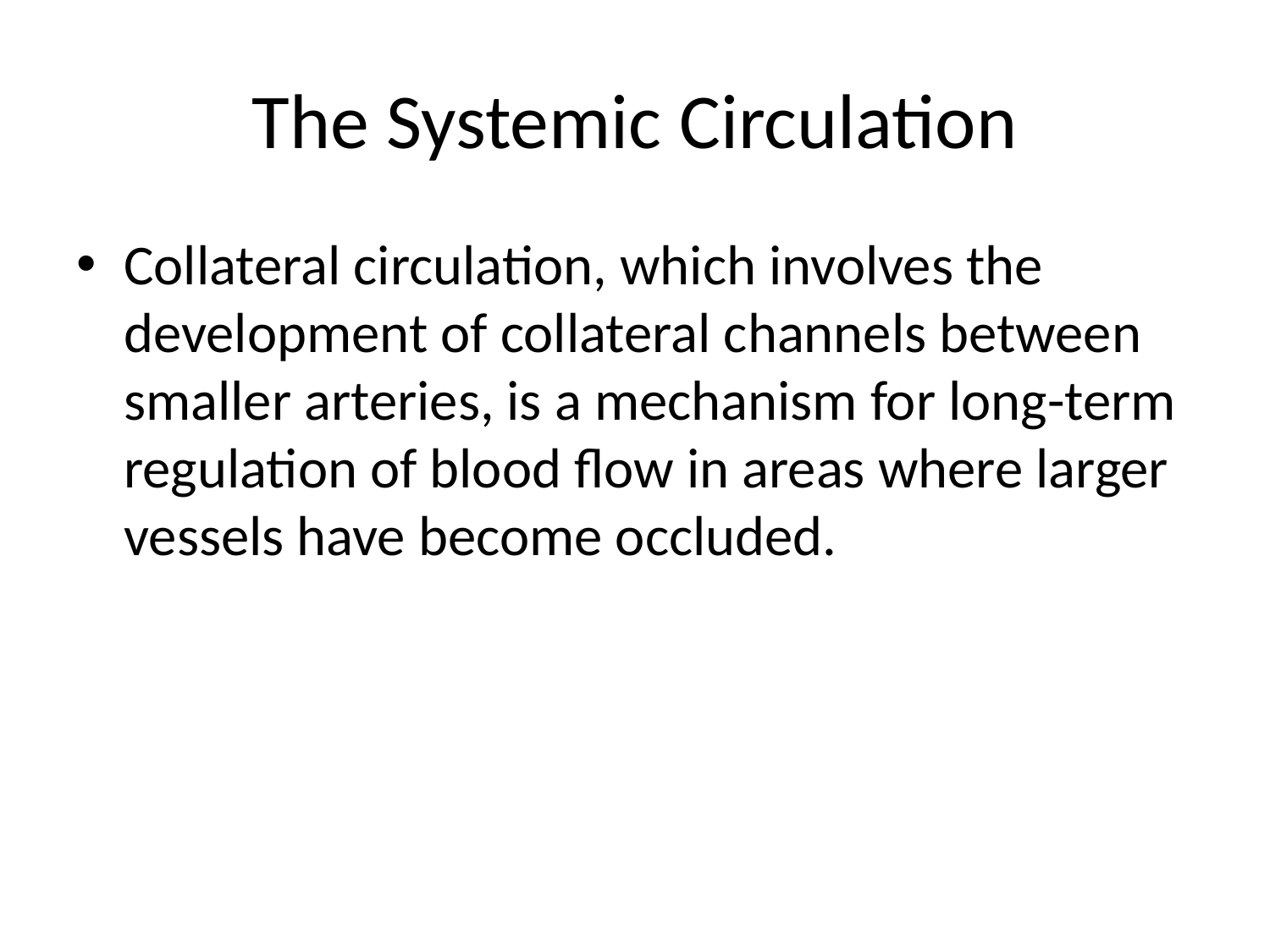

# The Systemic Circulation
Collateral circulation, which involves the development of collateral channels between smaller arteries, is a mechanism for long-term regulation of blood flow in areas where larger vessels have become occluded.